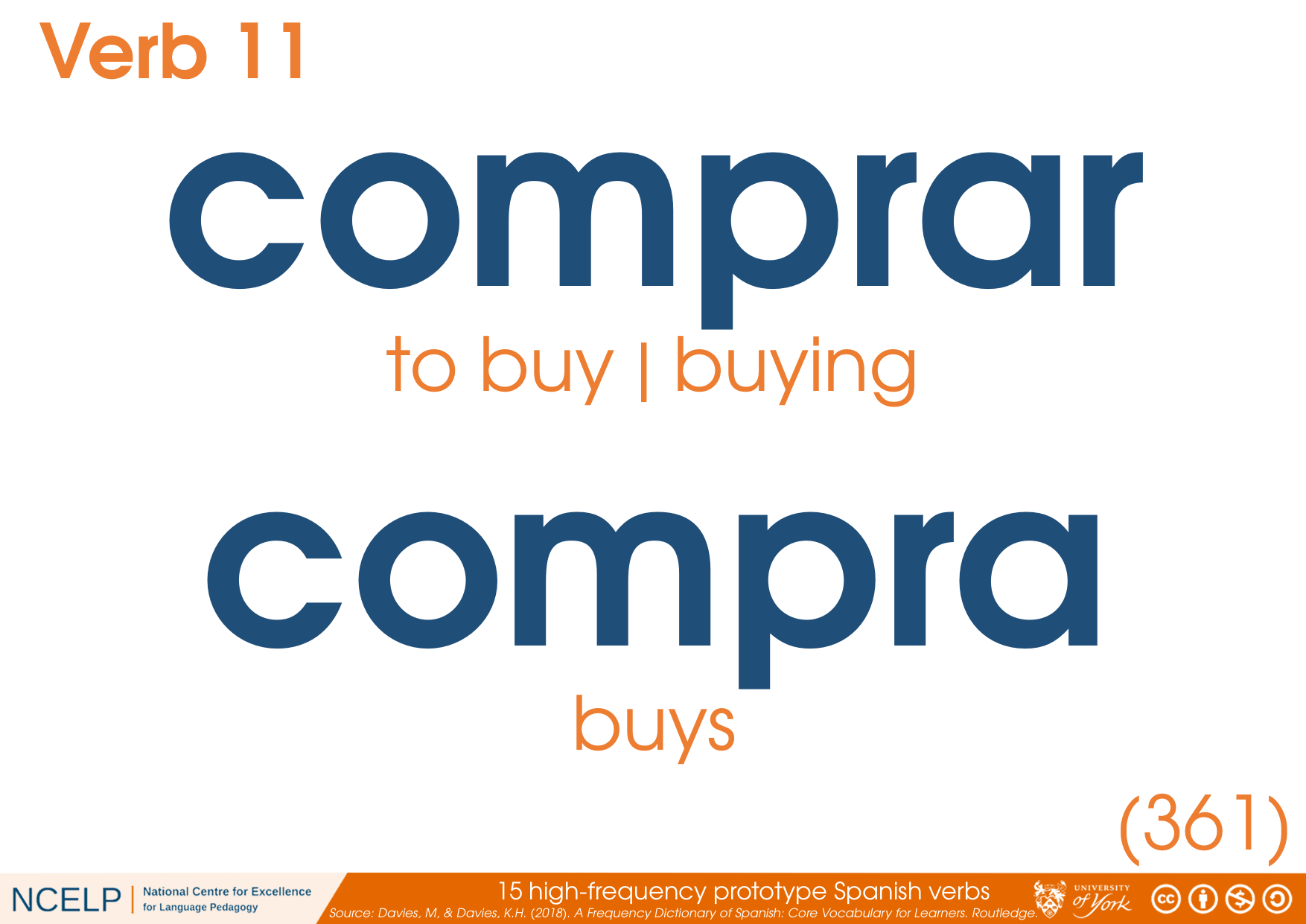

Verb 11
comprar
to buy | buying
compra
buys
(361)
15 high-frequency prototype Spanish verbs
Source: Davies, M, & Davies, K.H. (2018). A Frequency Dictionary of Spanish: Core Vocabulary for Learners. Routledge.